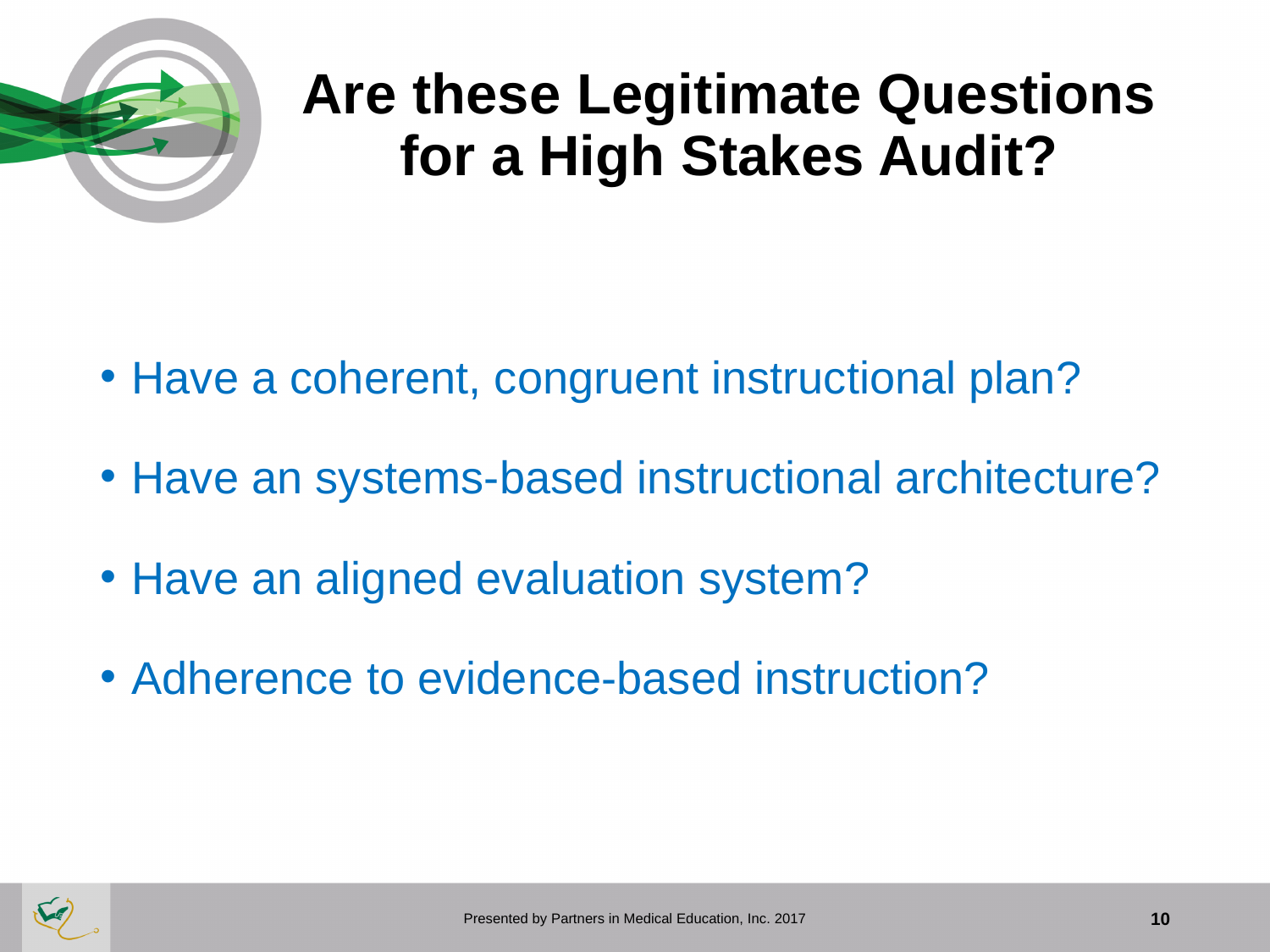

# Are these Legitimate Questions for a High Stakes Audit?

Have a coherent, congruent instructional plan?
Have an systems-based instructional architecture?
Have an aligned evaluation system?
Adherence to evidence-based instruction?

Presented by Partners in Medical Education, Inc. 2017
10